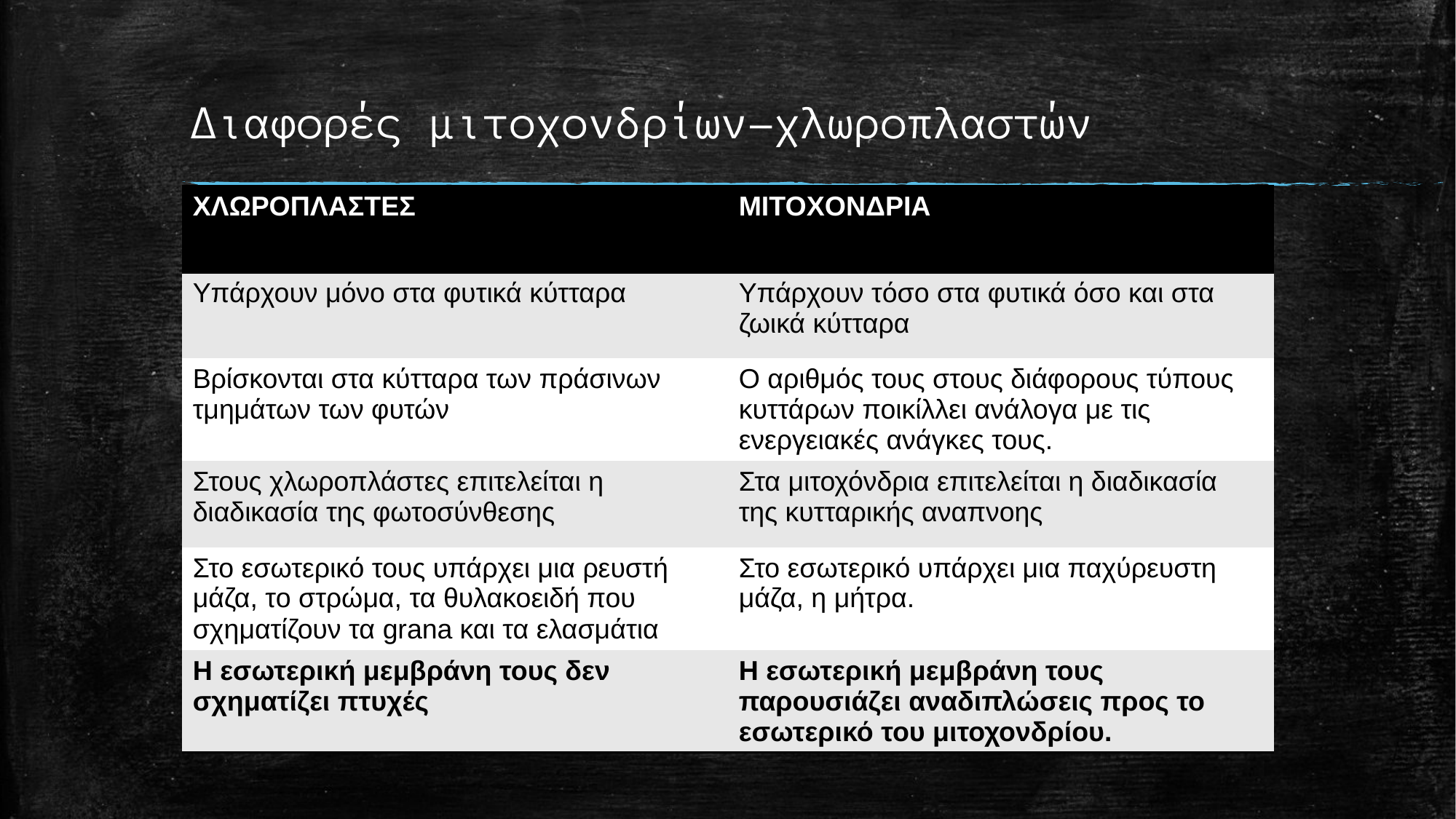

# Διαφορές μιτοχονδρίων-χλωροπλαστών
| ΧΛΩΡΟΠΛΑΣΤΕΣ | ΜΙΤΟΧΟΝΔΡΙΑ |
| --- | --- |
| Υπάρχουν μόνο στα φυτικά κύτταρα | Υπάρχουν τόσο στα φυτικά όσο και στα ζωικά κύτταρα |
| Βρίσκονται στα κύτταρα των πράσινων τμημάτων των φυτών | Ο αριθμός τους στους διάφορους τύπους κυττάρων ποικίλλει ανάλογα με τις ενεργειακές ανάγκες τους. |
| Στους χλωροπλάστες επιτελείται η διαδικασία της φωτοσύνθεσης | Στα μιτοχόνδρια επιτελείται η διαδικασία της κυτταρικής αναπνοης |
| Στο εσωτερικό τους υπάρχει μια ρευστή μάζα, το στρώμα, τα θυλακοειδή που σχηματίζουν τα grana και τα ελασμάτια | Στο εσωτερικό υπάρχει μια παχύρευστη μάζα, η μήτρα. |
| Η εσωτερική μεμβράνη τους δεν σχηματίζει πτυχές | Η εσωτερική μεμβράνη τους παρουσιάζει αναδιπλώσεις προς το εσωτερικό του μιτοχονδρίου. |